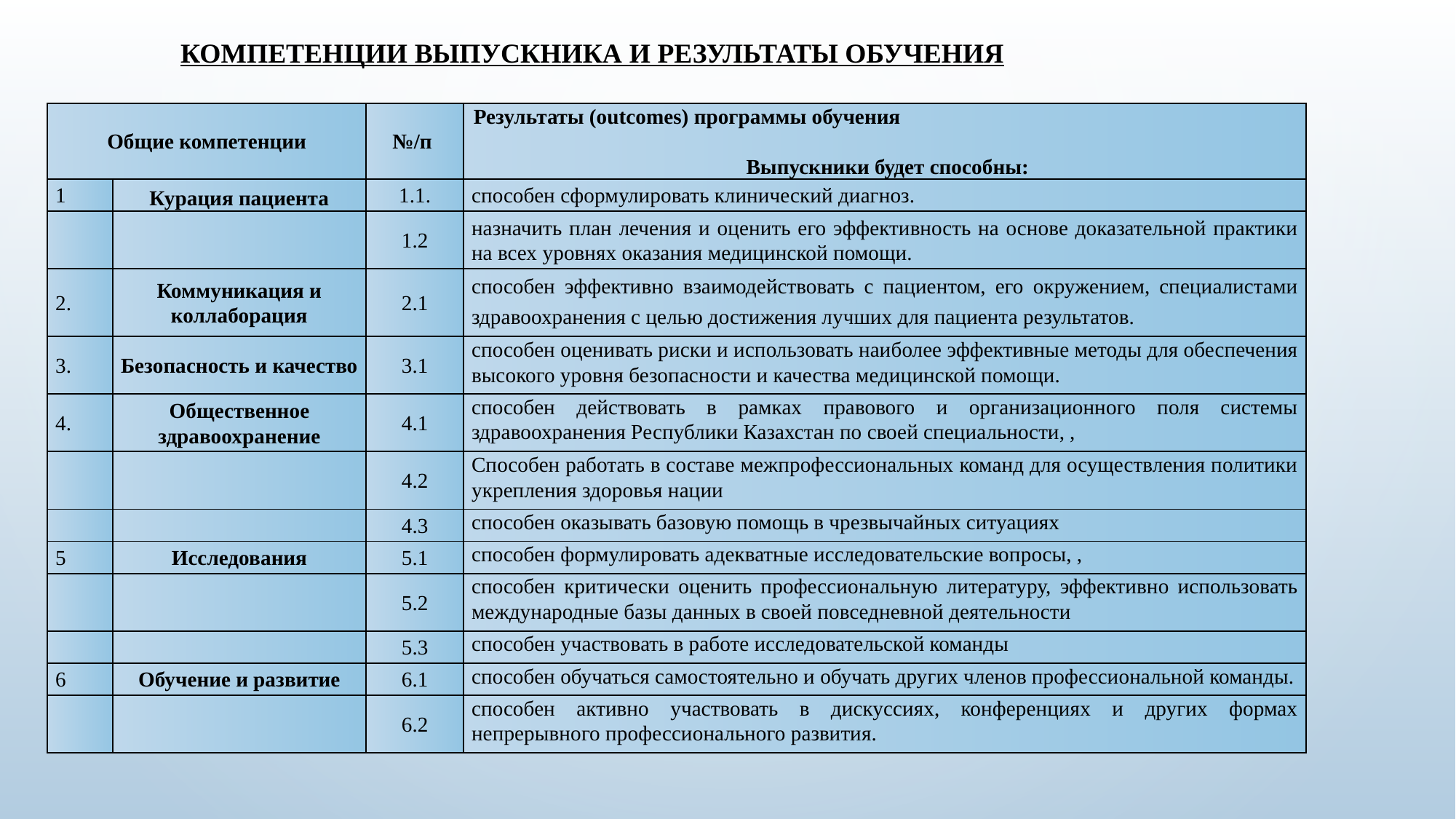

КОМПЕТЕНЦИИ выпускника И РЕЗУЛЬТАТЫ ОБУЧЕНИЯ
| Общие компетенции |  | №/п | Результаты (outcomes) программы обучения Выпускники будет способны: |
| --- | --- | --- | --- |
| 1 | Курация пациента | 1.1. | способен сформулировать клинический диагноз. |
|  |  | 1.2 | назначить план лечения и оценить его эффективность на основе доказательной практики на всех уровнях оказания медицинской помощи. |
| 2. | Коммуникация и коллаборация | 2.1 | способен эффективно взаимодействовать с пациентом, его окружением, специалистами здравоохранения с целью достижения лучших для пациента результатов. |
| 3. | Безопасность и качество | 3.1 | способен оценивать риски и использовать наиболее эффективные методы для обеспечения высокого уровня безопасности и качества медицинской помощи. |
| 4. | Общественное здравоохранение | 4.1 | способен действовать в рамках правового и организационного поля системы здравоохранения Республики Казахстан по своей специальности, , |
|  |  | 4.2 | Способен работать в составе межпрофессиональных команд для осуществления политики укрепления здоровья нации |
|  |  | 4.3 | способен оказывать базовую помощь в чрезвычайных ситуациях |
| 5 | Исследования | 5.1 | способен формулировать адекватные исследовательские вопросы, , |
|  |  | 5.2 | способен критически оценить профессиональную литературу, эффективно использовать международные базы данных в своей повседневной деятельности |
|  |  | 5.3 | способен участвовать в работе исследовательской команды |
| 6 | Обучение и развитие | 6.1 | способен обучаться самостоятельно и обучать других членов профессиональной команды. |
|  |  | 6.2 | способен активно участвовать в дискуссиях, конференциях и других формах непрерывного профессионального развития. |